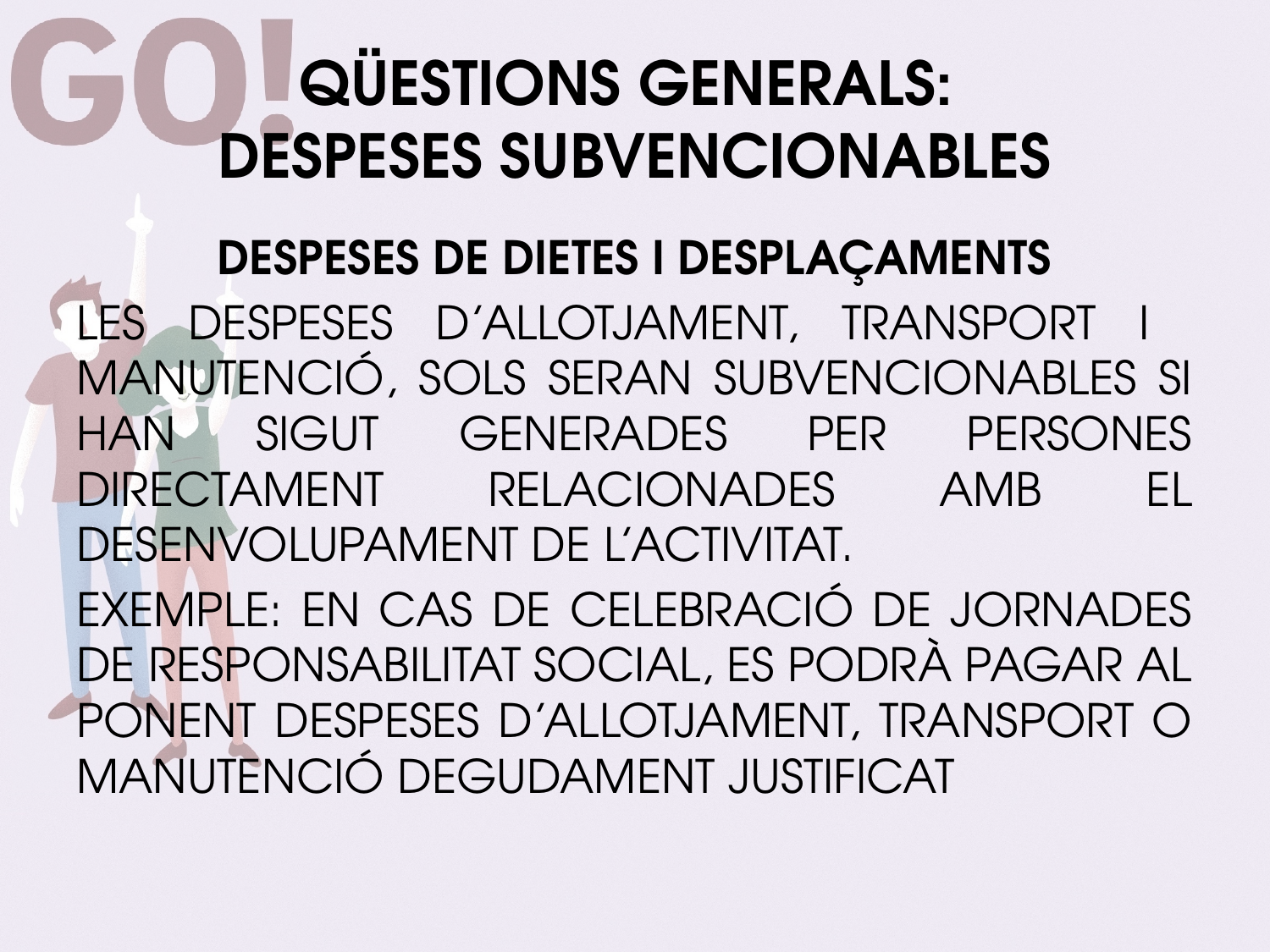

# QÜESTIONS GENERALS: DESPESES SUBVENCIONABLES
DESPESES DE DIETES I DESPLAÇAMENTS
LES DESPESES D’ALLOTJAMENT, TRANSPORT I  MANUTENCIÓ, SOLS SERAN SUBVENCIONABLES SI HAN SIGUT GENERADES PER PERSONES DIRECTAMENT RELACIONADES AMB EL DESENVOLUPAMENT DE L’ACTIVITAT.
EXEMPLE: EN CAS DE CELEBRACIÓ DE JORNADES DE RESPONSABILITAT SOCIAL, ES PODRÀ PAGAR AL PONENT DESPESES D’ALLOTJAMENT, TRANSPORT O MANUTENCIÓ DEGUDAMENT JUSTIFICAT